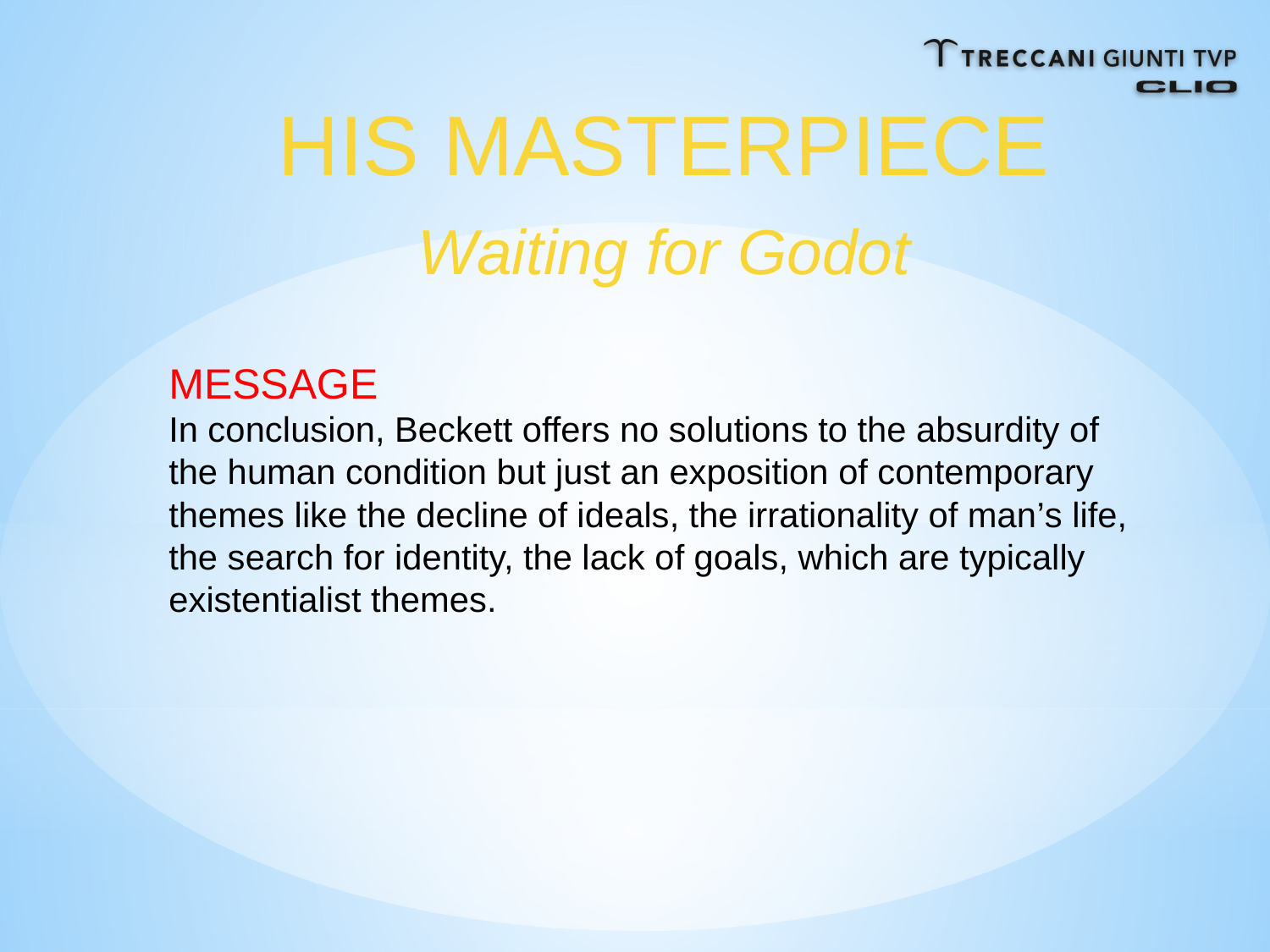

HIS MASTERPIECE
Waiting for Godot
MESSAGE
In conclusion, Beckett offers no solutions to the absurdity of the human condition but just an exposition of contemporary themes like the decline of ideals, the irrationality of man’s life, the search for identity, the lack of goals, which are typically existentialist themes.